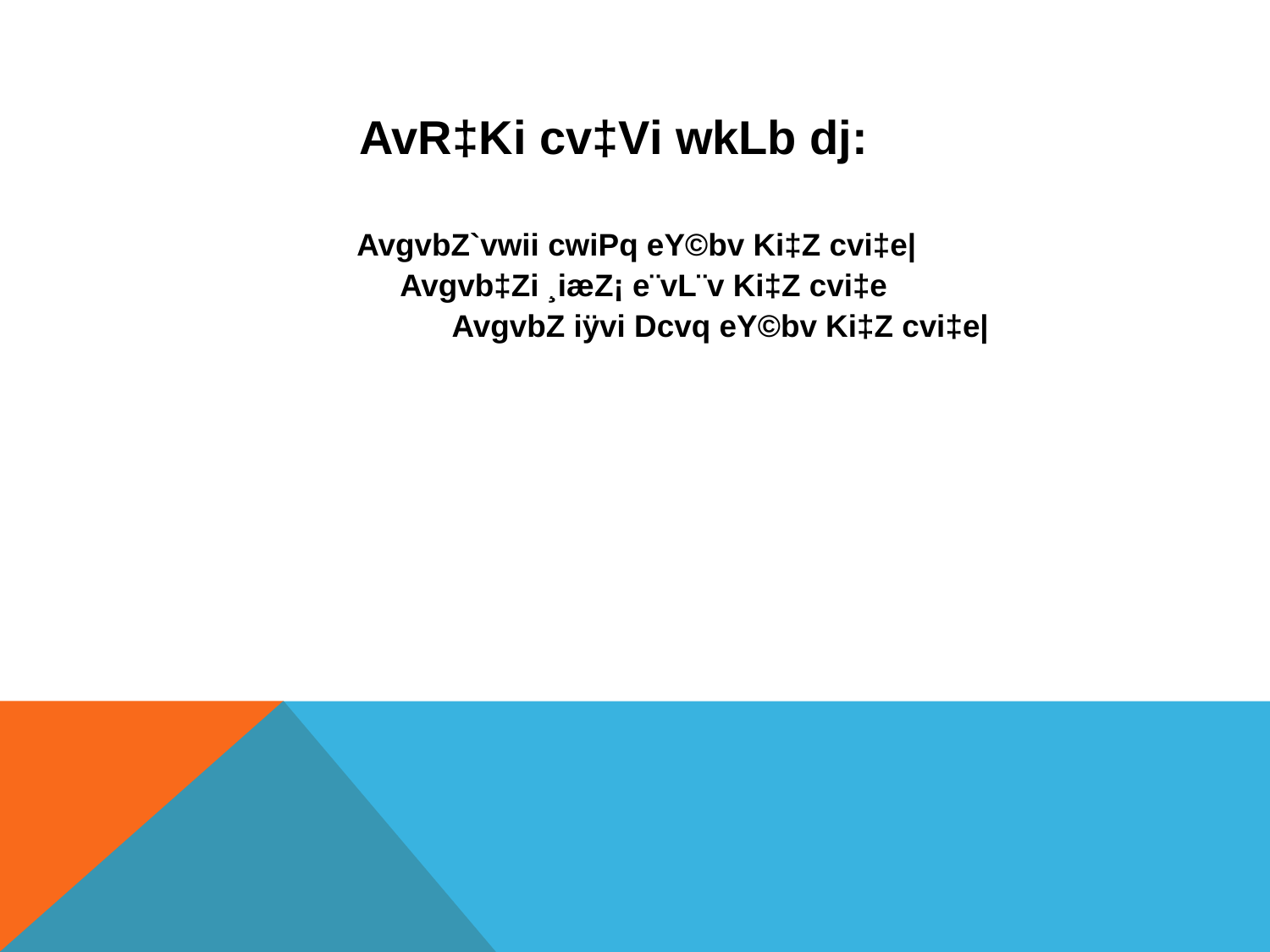

#

AvR‡Ki cv‡Vi wkLb dj:

                        AvgvbZ`vwii cwiPq eY©bv Ki‡Z cvi‡e|
                   Avgvb‡Zi ¸iæZ¡ e¨vL¨v Ki‡Z cvi‡e
                         AvgvbZ iÿvi Dcvq eY©bv Ki‡Z cvi‡e|